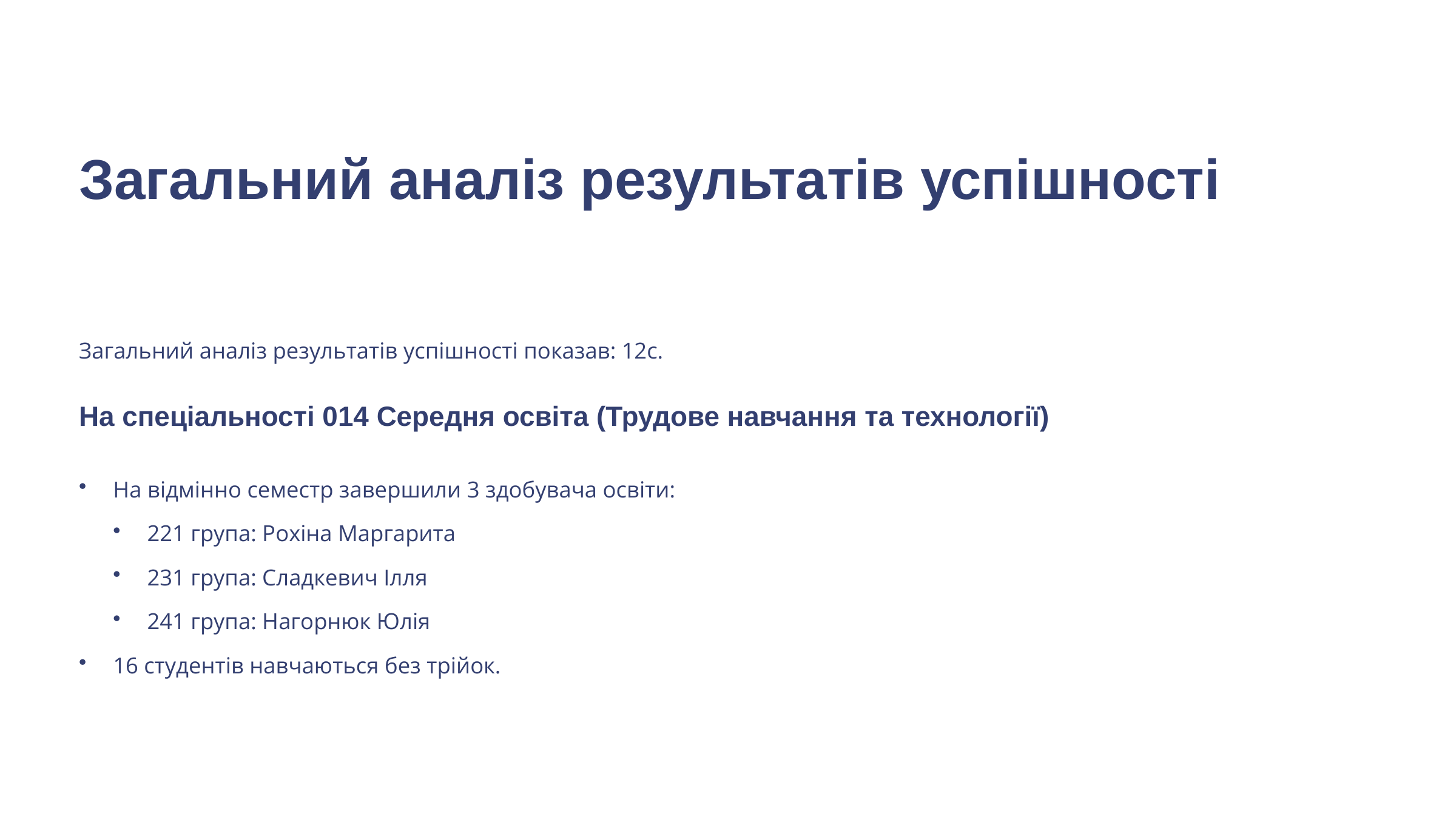

Загальний аналіз результатів успішності
Загальний аналіз результатів успішності показав: 12с.
На спеціальності 014 Середня освіта (Трудове навчання та технології)
На відмінно семестр завершили 3 здобувача освіти:
221 група: Рохіна Маргарита
231 група: Сладкевич Ілля
241 група: Нагорнюк Юлія
16 студентів навчаються без трійок.